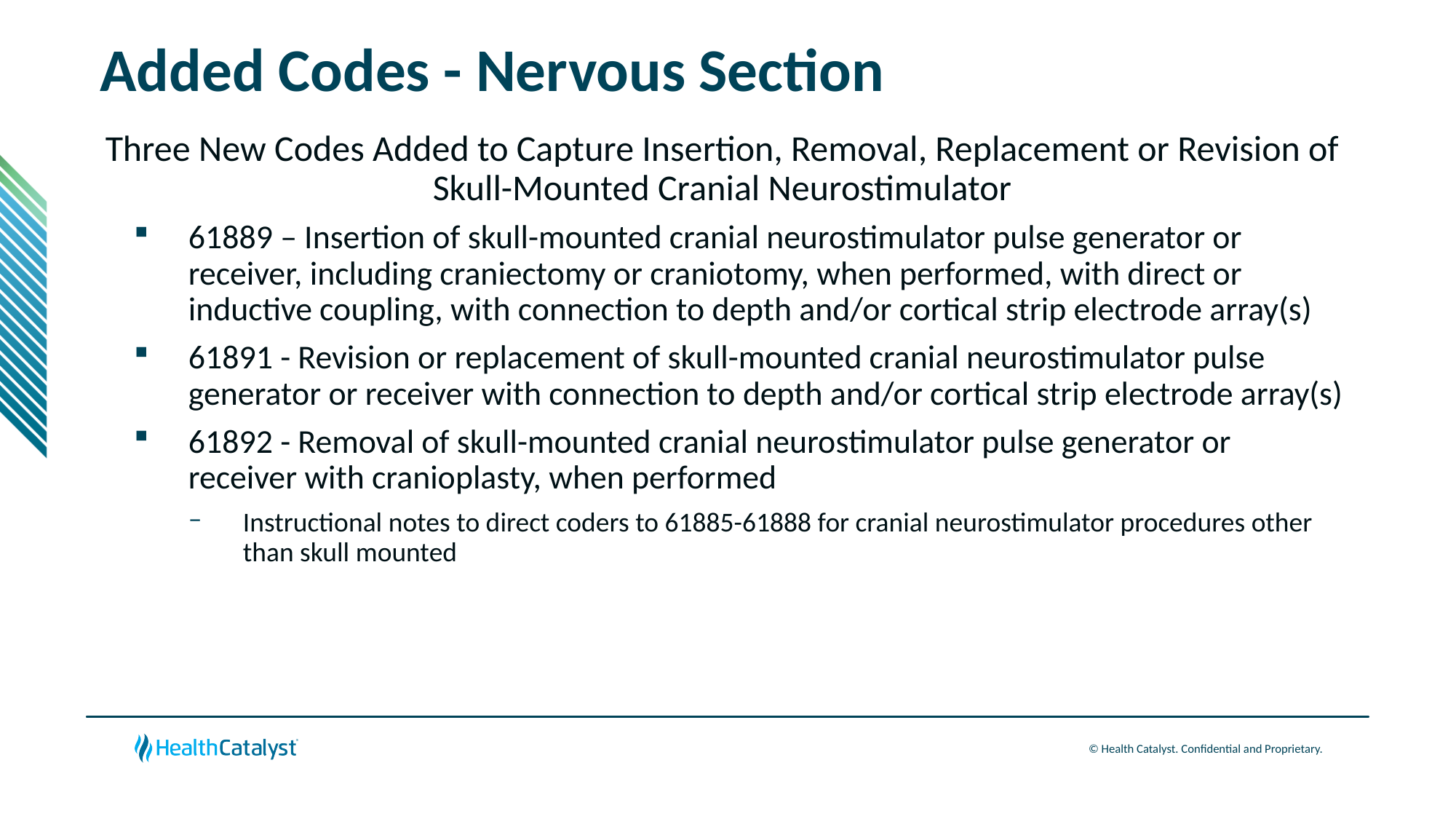

# Added Codes - Nervous Section
Three New Codes Added to Capture Insertion, Removal, Replacement or Revision of Skull-Mounted Cranial Neurostimulator
61889 – Insertion of skull-mounted cranial neurostimulator pulse generator or receiver, including craniectomy or craniotomy, when performed, with direct or inductive coupling, with connection to depth and/or cortical strip electrode array(s)
61891 - Revision or replacement of skull-mounted cranial neurostimulator pulse generator or receiver with connection to depth and/or cortical strip electrode array(s)
61892 - Removal of skull-mounted cranial neurostimulator pulse generator or receiver with cranioplasty, when performed
Instructional notes to direct coders to 61885-61888 for cranial neurostimulator procedures other than skull mounted